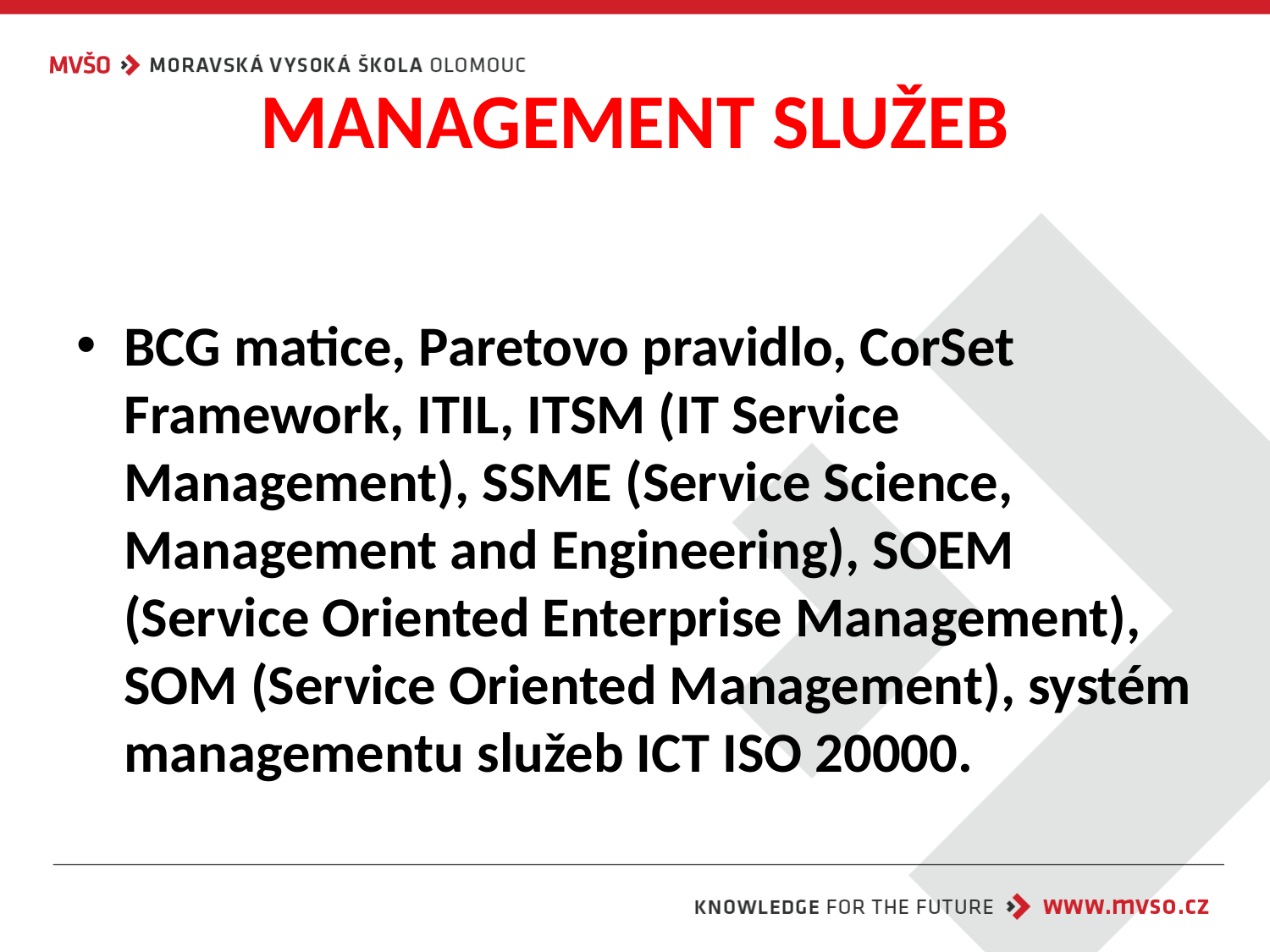

# MANAGEMENT SLUŽEB
BCG matice, Paretovo pravidlo, CorSet Framework, ITIL, ITSM (IT Service Management), SSME (Service Science, Management and Engineering), SOEM (Service Oriented Enterprise Management), SOM (Service Oriented Management), systém managementu služeb ICT ISO 20000.